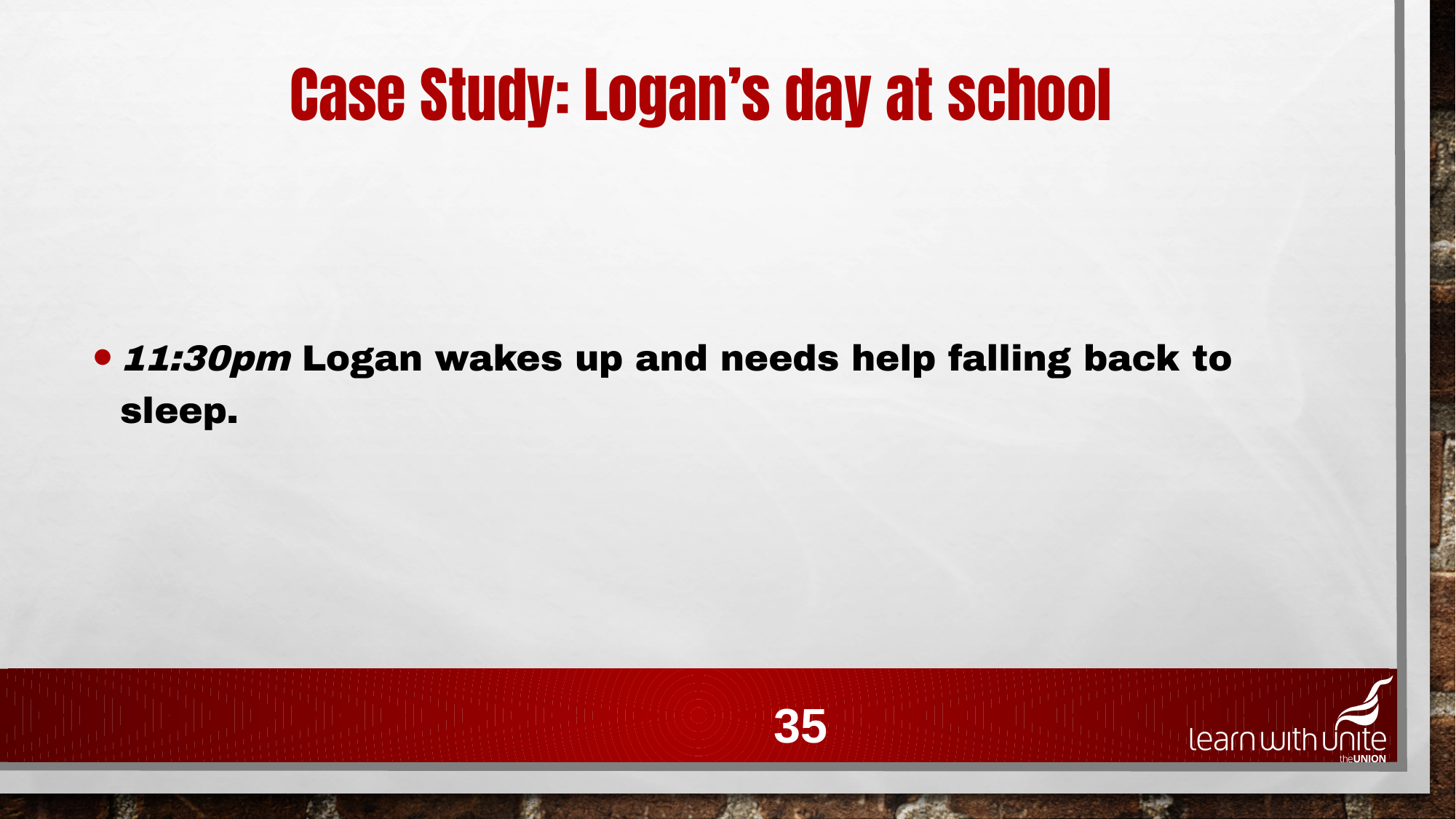

Case Study: Logan’s day at school
11:30pm Logan wakes up and needs help falling back to sleep.